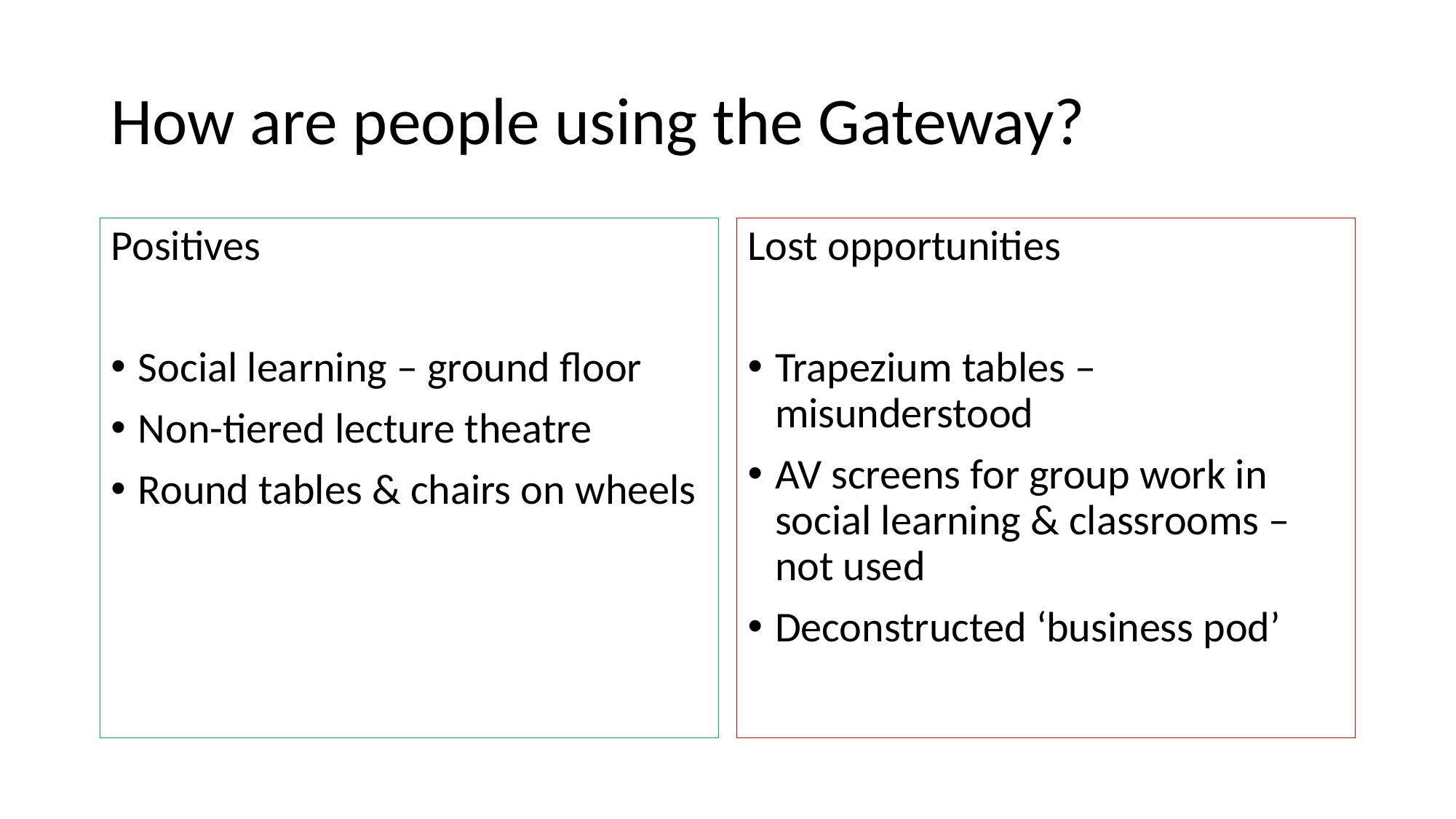

# How are people using the Gateway?
Positives

Social learning – ground floor
Non-tiered lecture theatre
Round tables & chairs on wheels

Lost opportunities

Trapezium tables – misunderstood
AV screens for group work in social learning & classrooms – not used
Deconstructed ‘business pod’